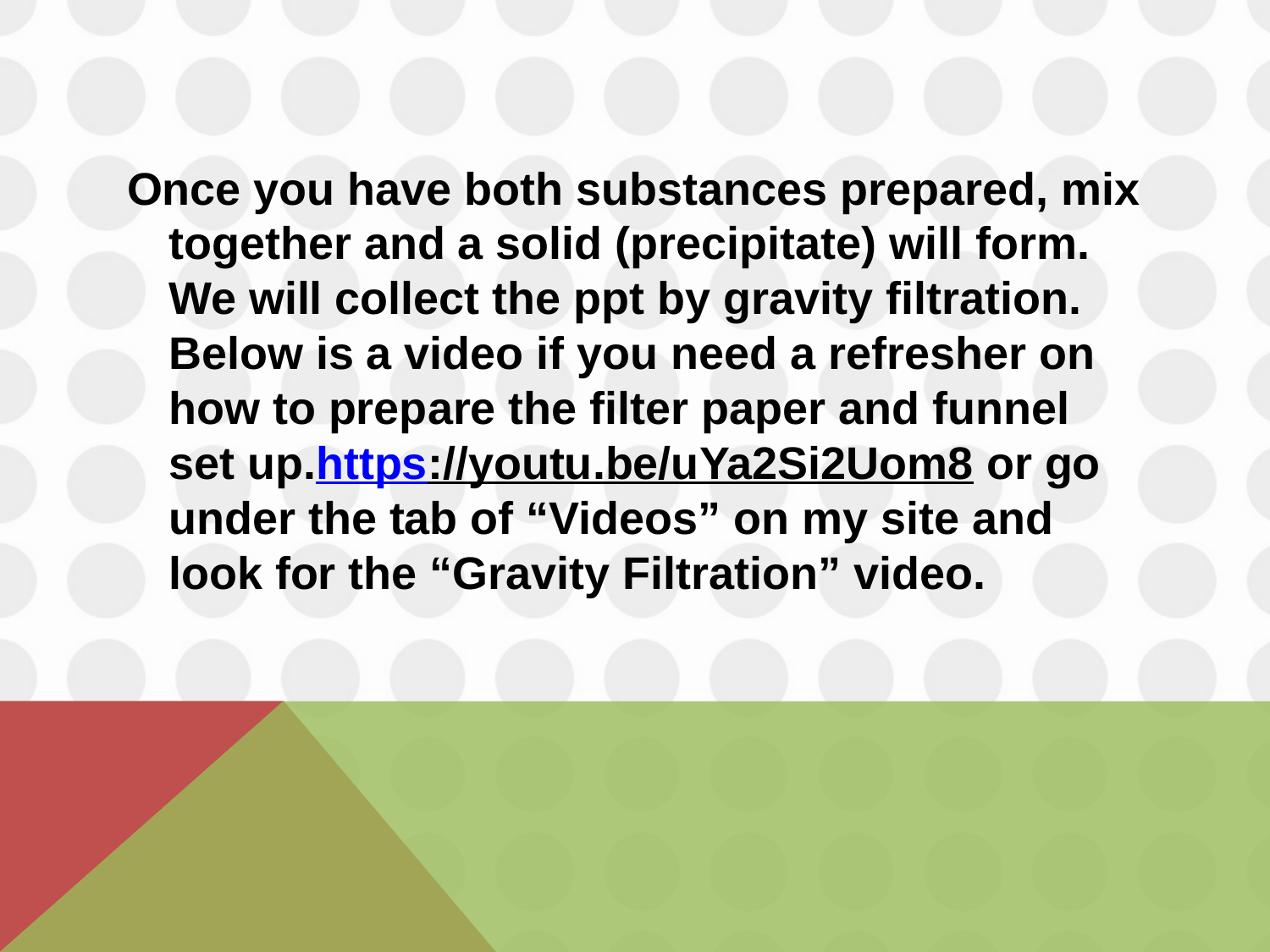

#
Once you have both substances prepared, mix together and a solid (precipitate) will form.  We will collect the ppt by gravity filtration.  Below is a video if you need a refresher on how to prepare the filter paper and funnel set up.https://youtu.be/uYa2Si2Uom8 or go under the tab of “Videos” on my site and look for the “Gravity Filtration” video.